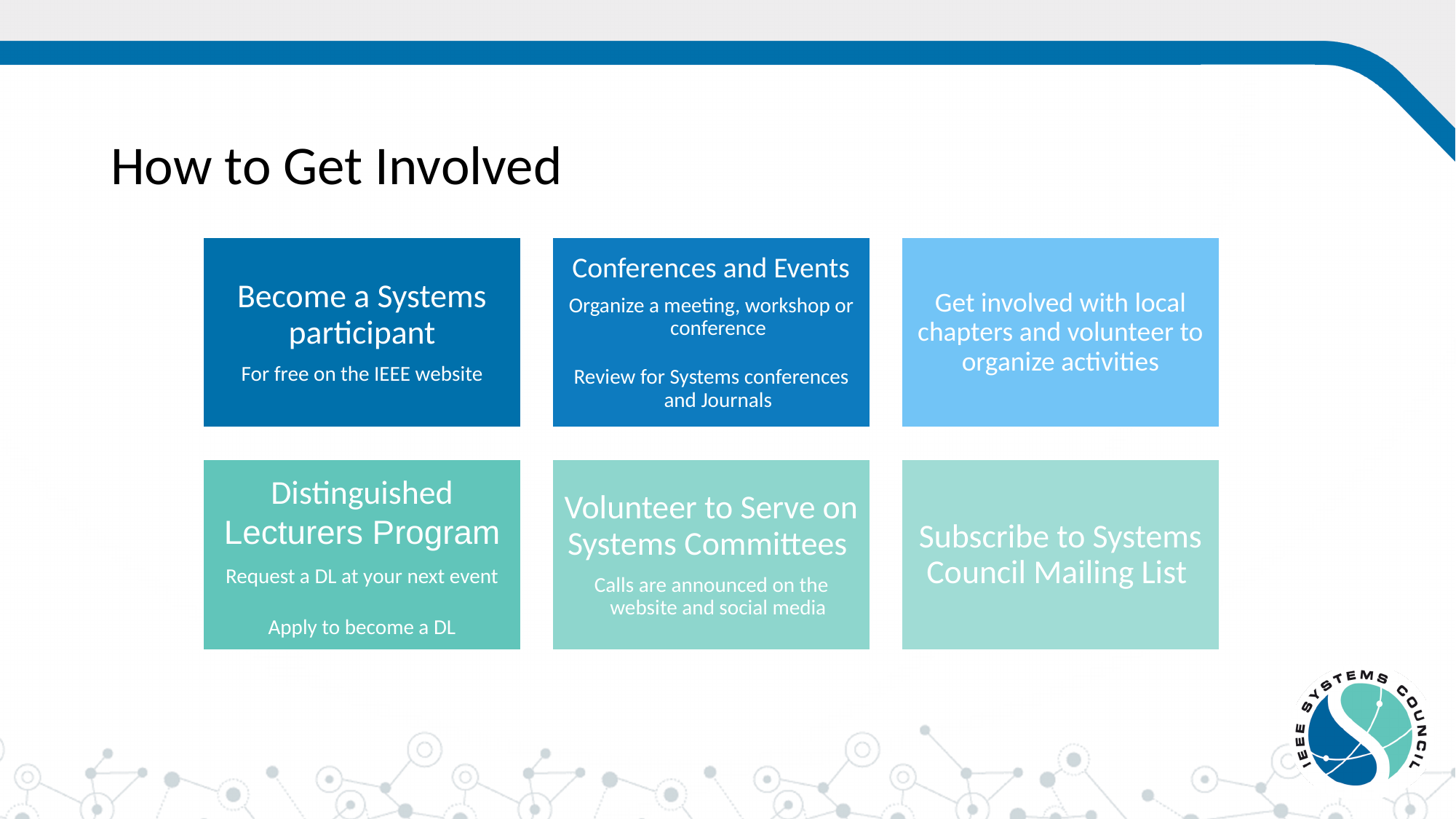

# How to Get Involved
Become a Systems participant
For free on the IEEE website
Conferences and Events
Organize a meeting, workshop or conference
Review for Systems conferences and Journals
Get involved with local chapters and volunteer to organize activities
Distinguished Lecturers Program
Request a DL at your next event
Apply to become a DL
Volunteer to Serve on Systems Committees
Calls are announced on the website and social media
Subscribe to Systems Council Mailing List